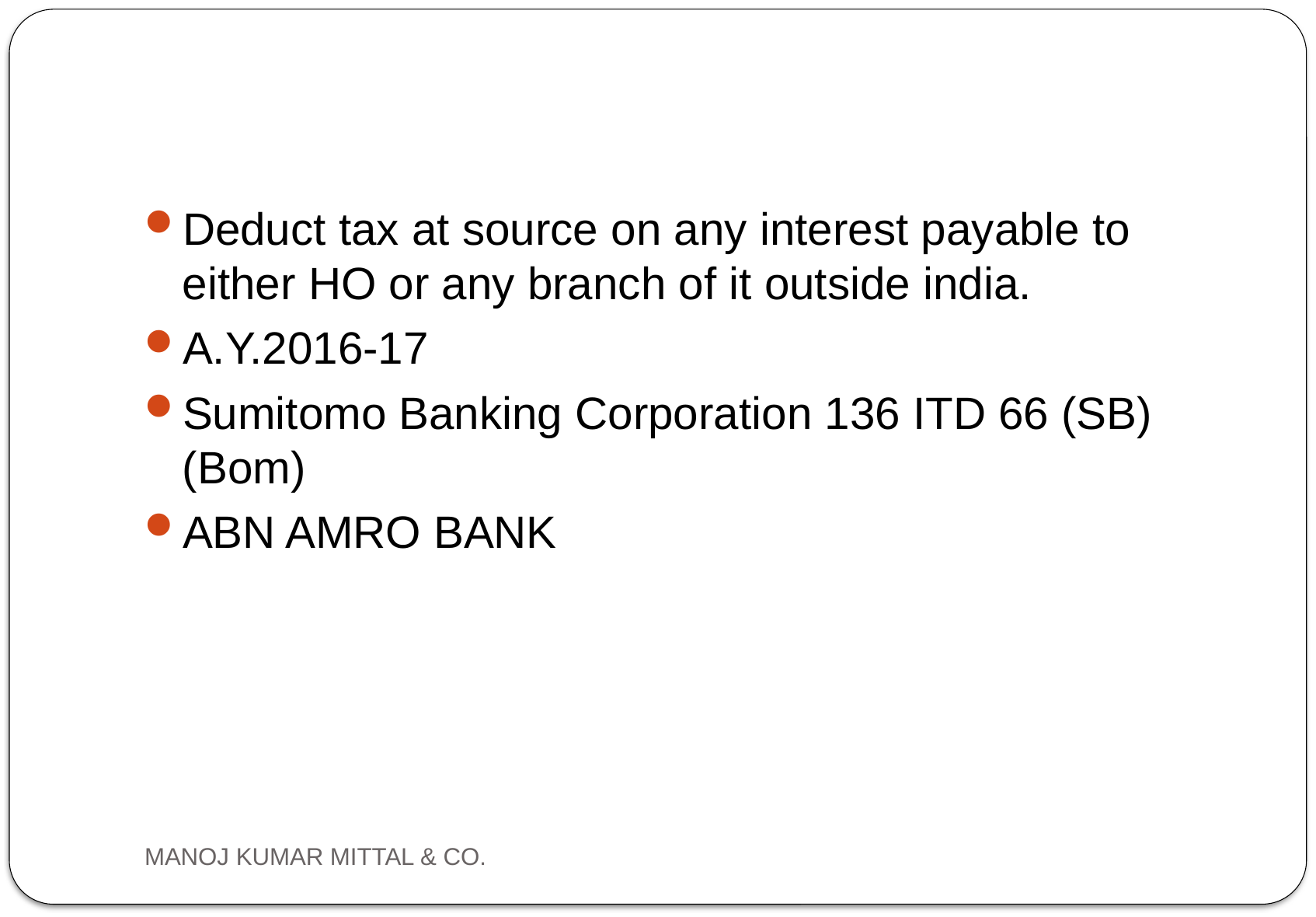

#
Deduct tax at source on any interest payable to either HO or any branch of it outside india.
A.Y.2016-17
Sumitomo Banking Corporation 136 ITD 66 (SB)(Bom)
ABN AMRO BANK
MANOJ KUMAR MITTAL & CO.